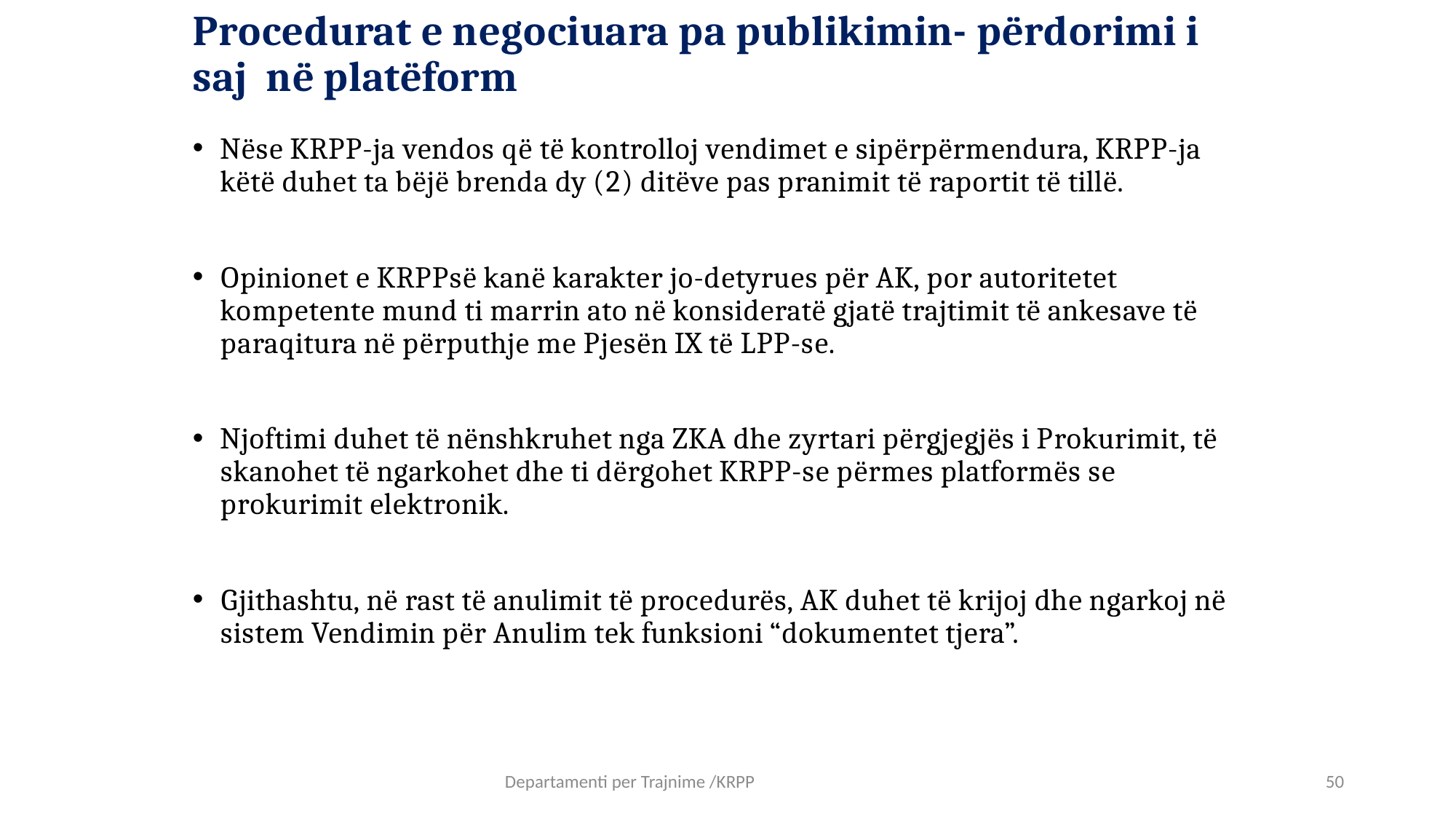

# Procedurat e negociuara pa publikimin- përdorimi i saj  në platëform
Nëse KRPP-ja vendos që të kontrolloj vendimet e sipërpërmendura, KRPP-ja këtë duhet ta bëjë brenda dy (2) ditëve pas pranimit të raportit të tillë.

Opinionet e KRPPsë kanë karakter jo-detyrues për AK, por autoritetet kompetente mund ti marrin ato në konsideratë gjatë trajtimit të ankesave të paraqitura në përputhje me Pjesën IX të LPP-se.

Njoftimi duhet të nënshkruhet nga ZKA dhe zyrtari përgjegjës i Prokurimit, të skanohet të ngarkohet dhe ti dërgohet KRPP-se përmes platformës se prokurimit elektronik.

Gjithashtu, në rast të anulimit të procedurës, AK duhet të krijoj dhe ngarkoj në sistem Vendimin për Anulim tek funksioni “dokumentet tjera”.
50
Departamenti per Trajnime /KRPP